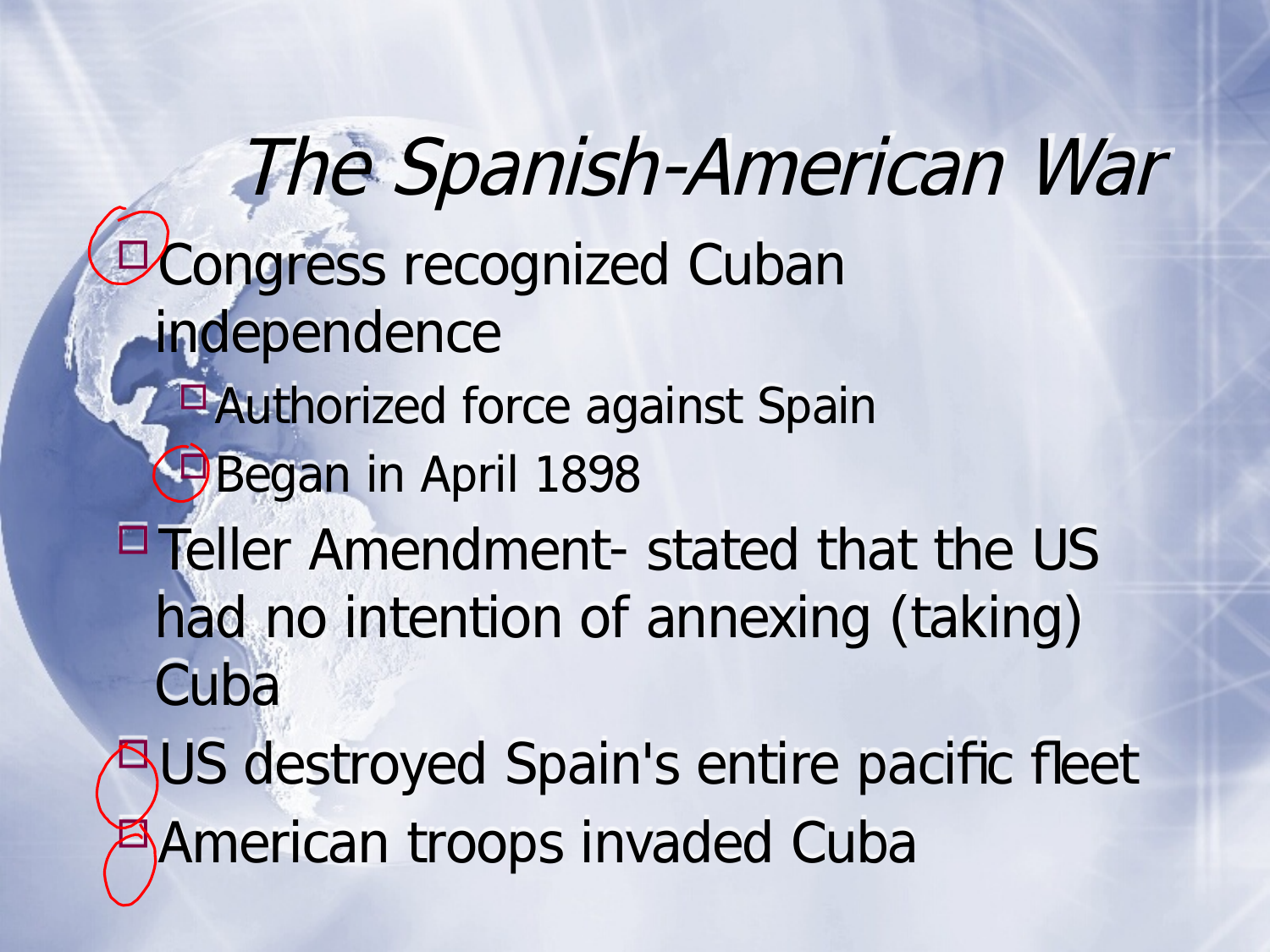

# The Spanish-American War

Congress recognized Cuban independence
Authorized force against Spain
Began in April 1898
Teller Amendment- stated that the US had no intention of annexing (taking) Cuba
US destroyed Spain's entire pacific fleet
American troops invaded Cuba